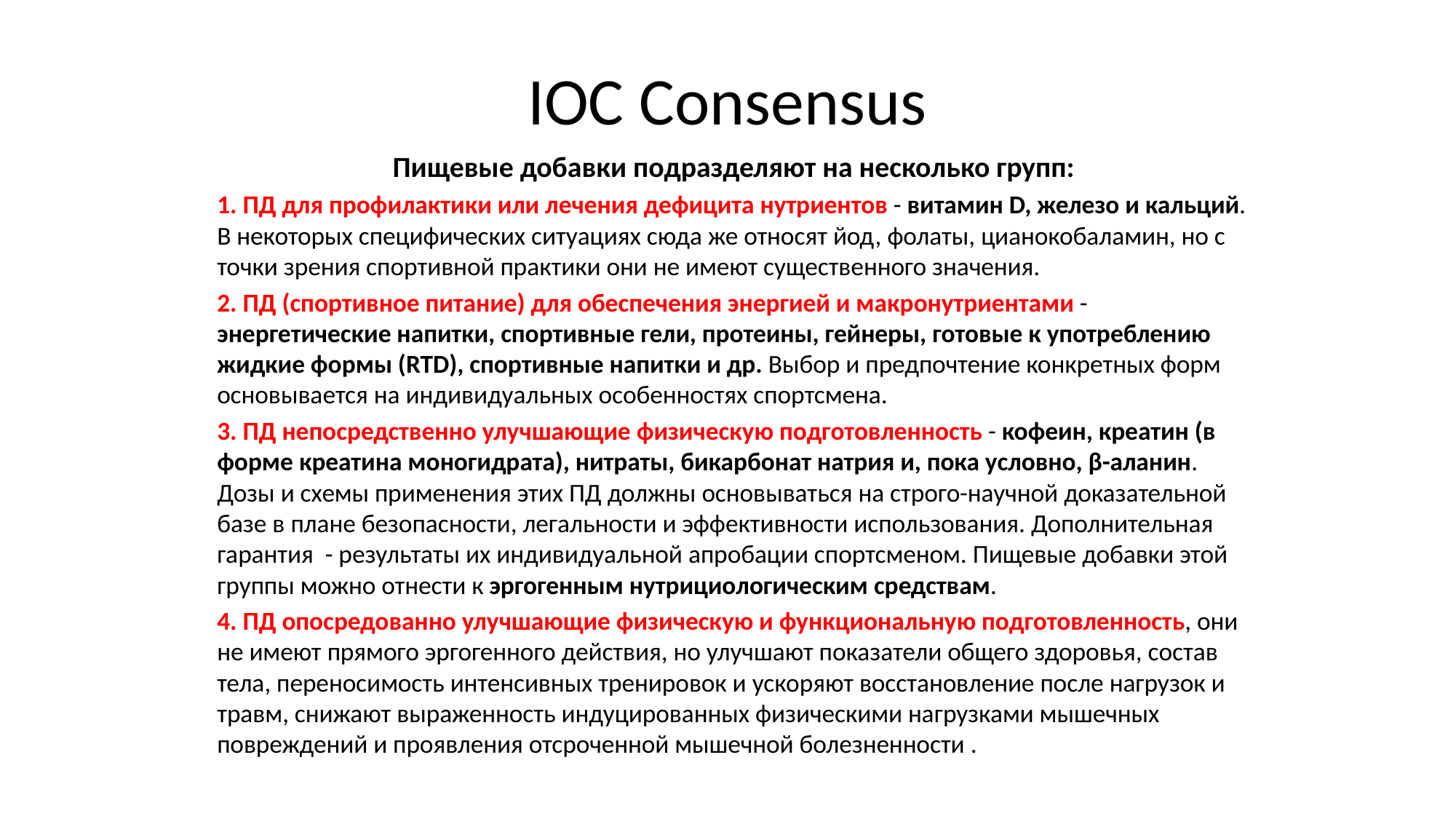

# IOC Consensus
Пищевые добавки подразделяют на несколько групп:
1. ПД для профилактики или лечения дефицита нутриентов - витамин D, железо и кальций. В некоторых специфических ситуациях сюда же относят йод, фолаты, цианокобаламин, но с точки зрения спортивной практики они не имеют существенного значения.
2. ПД (спортивное питание) для обеспечения энергией и макронутриентами -  энергетические напитки, спортивные гели, протеины, гейнеры, готовые к употреблению жидкие формы (RTD), спортивные напитки и др. Выбор и предпочтение конкретных форм основывается на индивидуальных особенностях спортсмена.
3. ПД непосредственно улучшающие физическую подготовленность - кофеин, креатин (в форме креатина моногидрата), нитраты, бикарбонат натрия и, пока условно, β-аланин. Дозы и схемы применения этих ПД должны основываться на строго-научной доказательной базе в плане безопасности, легальности и эффективности использования. Дополнительная гарантия  - результаты их индивидуальной апробации спортсменом. Пищевые добавки этой группы можно отнести к эргогенным нутрициологическим средствам.
4. ПД опосредованно улучшающие физическую и функциональную подготовленность, они не имеют прямого эргогенного действия, но улучшают показатели общего здоровья, состав тела, переносимость интенсивных тренировок и ускоряют восстановление после нагрузок и травм, снижают выраженность индуцированных физическими нагрузками мышечных повреждений и проявления отсроченной мышечной болезненности .